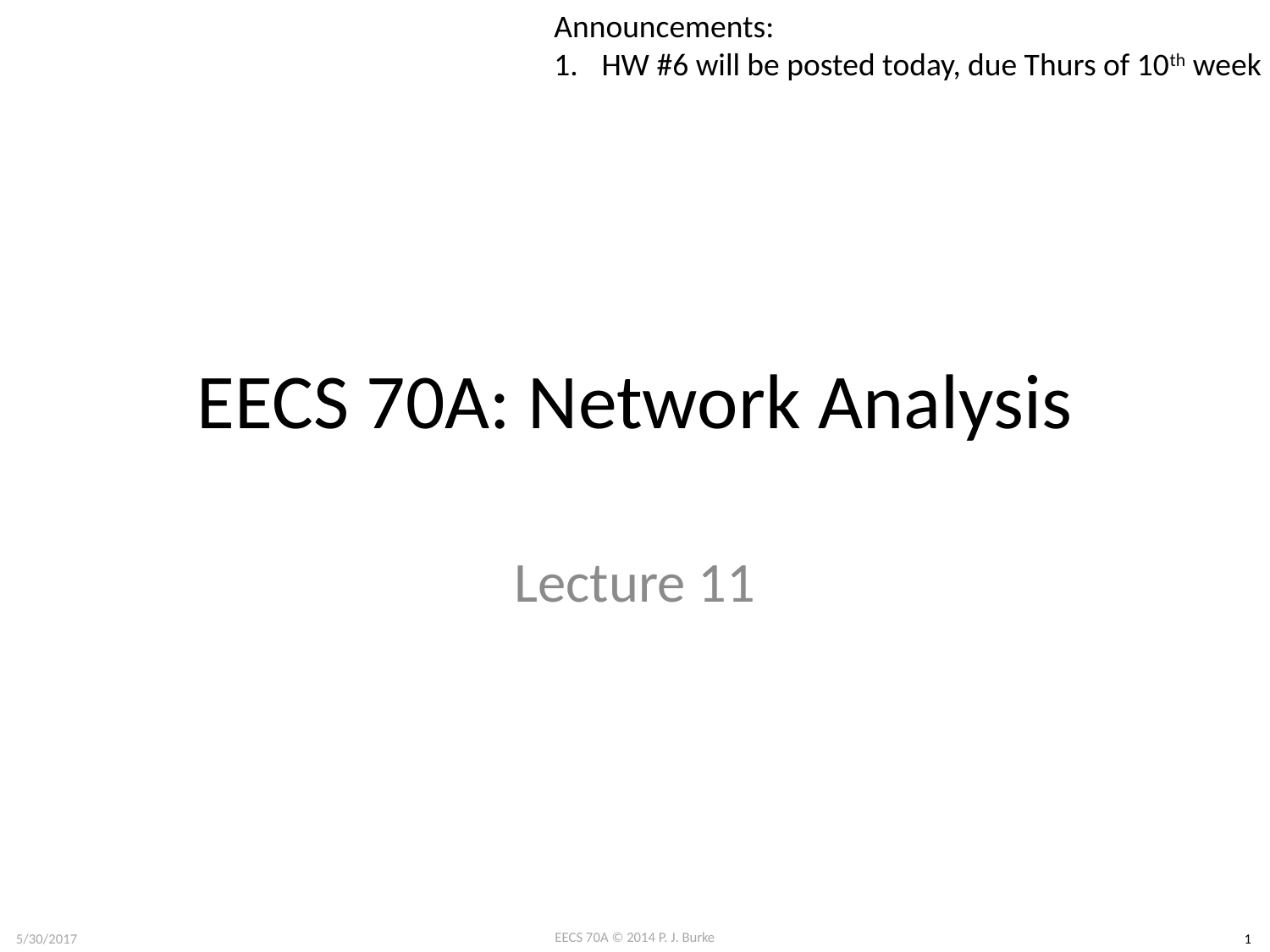

Announcements:
HW #6 will be posted today, due Thurs of 10th week
# EECS 70A: Network Analysis
Lecture 11